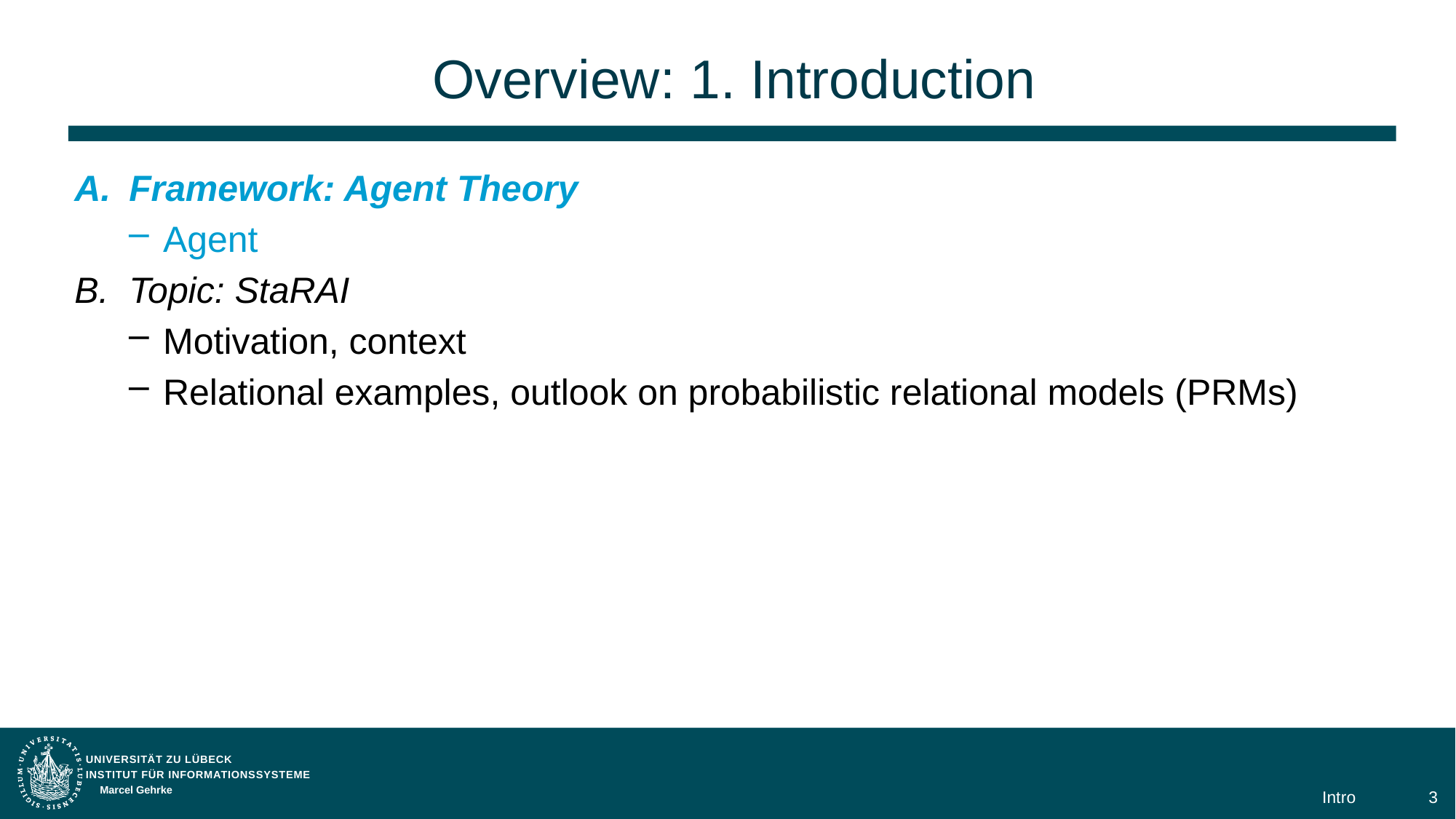

# Overview: 1. Introduction
Framework: Agent Theory
Agent
Topic: StaRAI
Motivation, context
Relational examples, outlook on probabilistic relational models (PRMs)

Marcel Gehrke
Intro
3